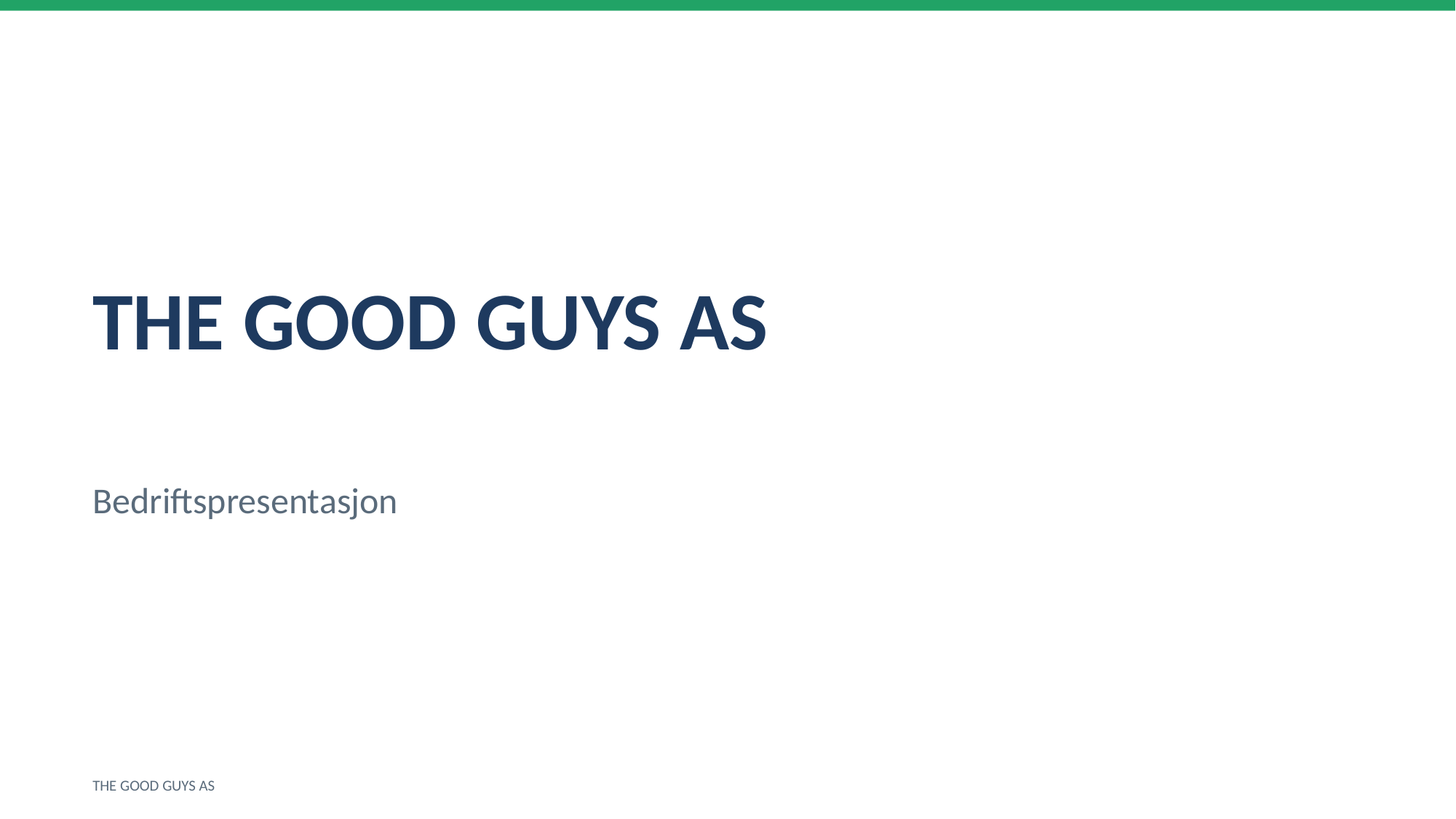

THE GOOD GUYS AS
Bedriftspresentasjon
THE GOOD GUYS AS